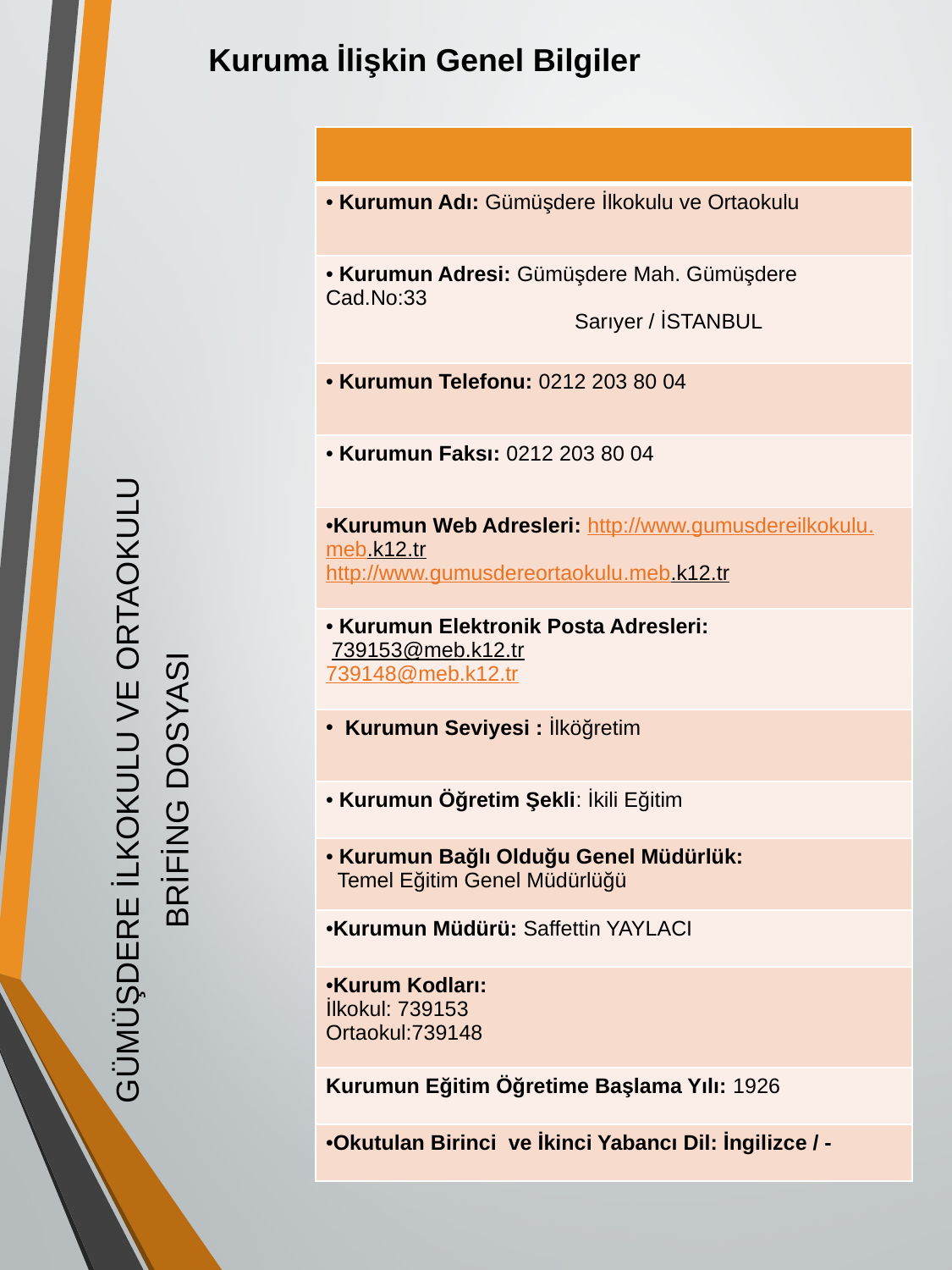

Kuruma İlişkin Genel Bilgiler
|  |
| --- |
| Kurumun Adı: Gümüşdere İlkokulu ve Ortaokulu |
| Kurumun Adresi: Gümüşdere Mah. Gümüşdere Cad.No:33 Sarıyer / İSTANBUL |
| Kurumun Telefonu: 0212 203 80 04 |
| Kurumun Faksı: 0212 203 80 04 |
| Kurumun Web Adresleri: http://www.gumusdereilkokulu.meb.k12.tr http://www.gumusdereortaokulu.meb.k12.tr |
| Kurumun Elektronik Posta Adresleri: 739153@meb.k12.tr 739148@meb.k12.tr |
| Kurumun Seviyesi : İlköğretim |
| Kurumun Öğretim Şekli: İkili Eğitim |
| Kurumun Bağlı Olduğu Genel Müdürlük: Temel Eğitim Genel Müdürlüğü |
| Kurumun Müdürü: Saffettin YAYLACI |
| Kurum Kodları: İlkokul: 739153 Ortaokul:739148 |
| Kurumun Eğitim Öğretime Başlama Yılı: 1926 |
| Okutulan Birinci ve İkinci Yabancı Dil: İngilizce / - |
GÜMÜŞDERE İLKOKULU VE ORTAOKULU
BRİFİNG DOSYASI